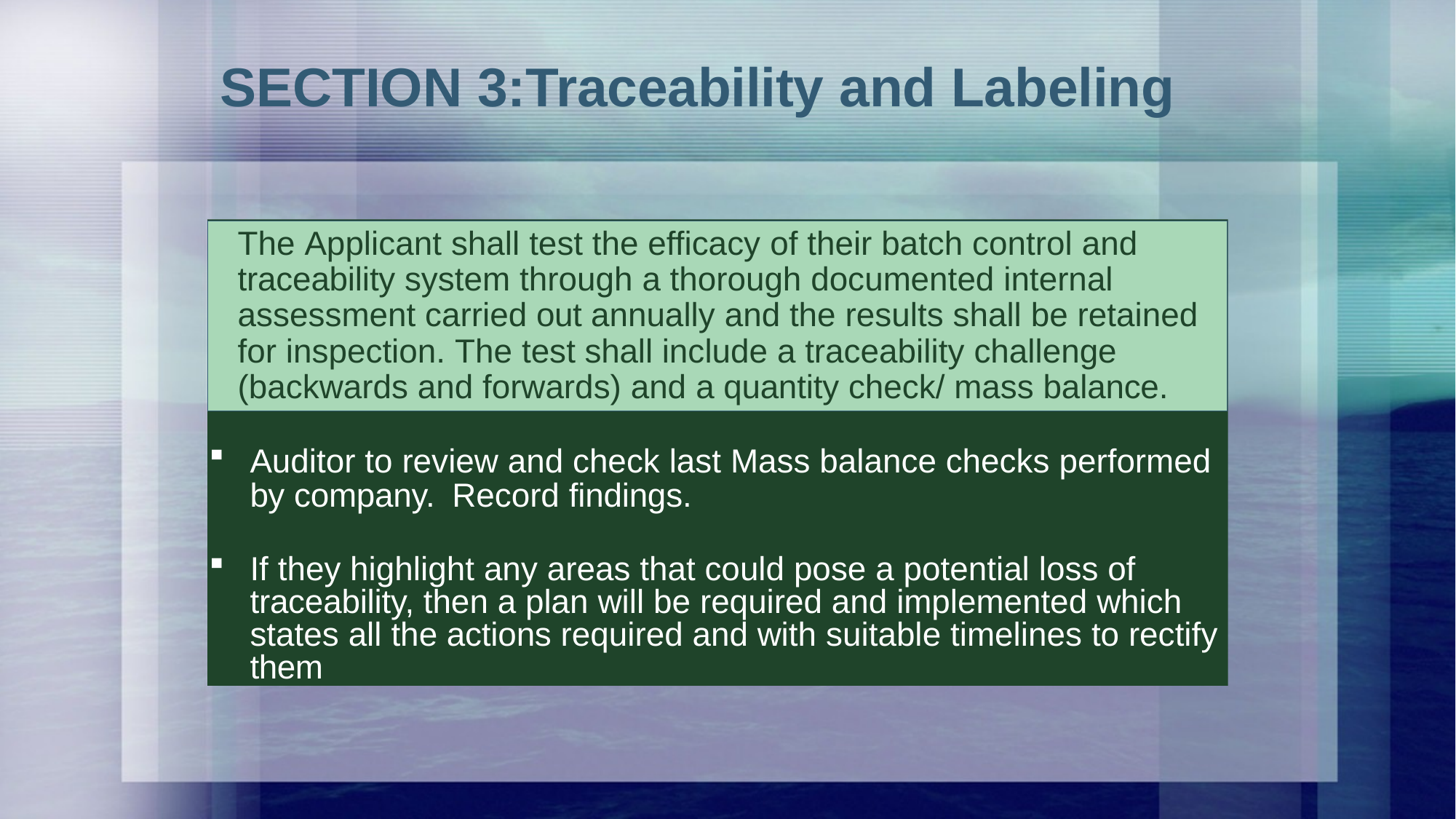

# SECTION 3:Traceability and Labeling
The Applicant shall test the efficacy of their batch control and traceability system through a thorough documented internal assessment carried out annually and the results shall be retained for inspection. The test shall include a traceability challenge (backwards and forwards) and a quantity check/ mass balance.

Auditor to review and check last Mass balance checks performed by company.  Record findings.

If they highlight any areas that could pose a potential loss of traceability, then a plan will be required and implemented which states all the actions required and with suitable timelines to rectify them
The Applicant shall test the efficacy of their batch control and traceability system through a thorough documented internal assessment carried out annually and the results shall be retained for inspection. The test shall include a traceability challenge (backwards and forwards) and a quantity check/ mass balance.